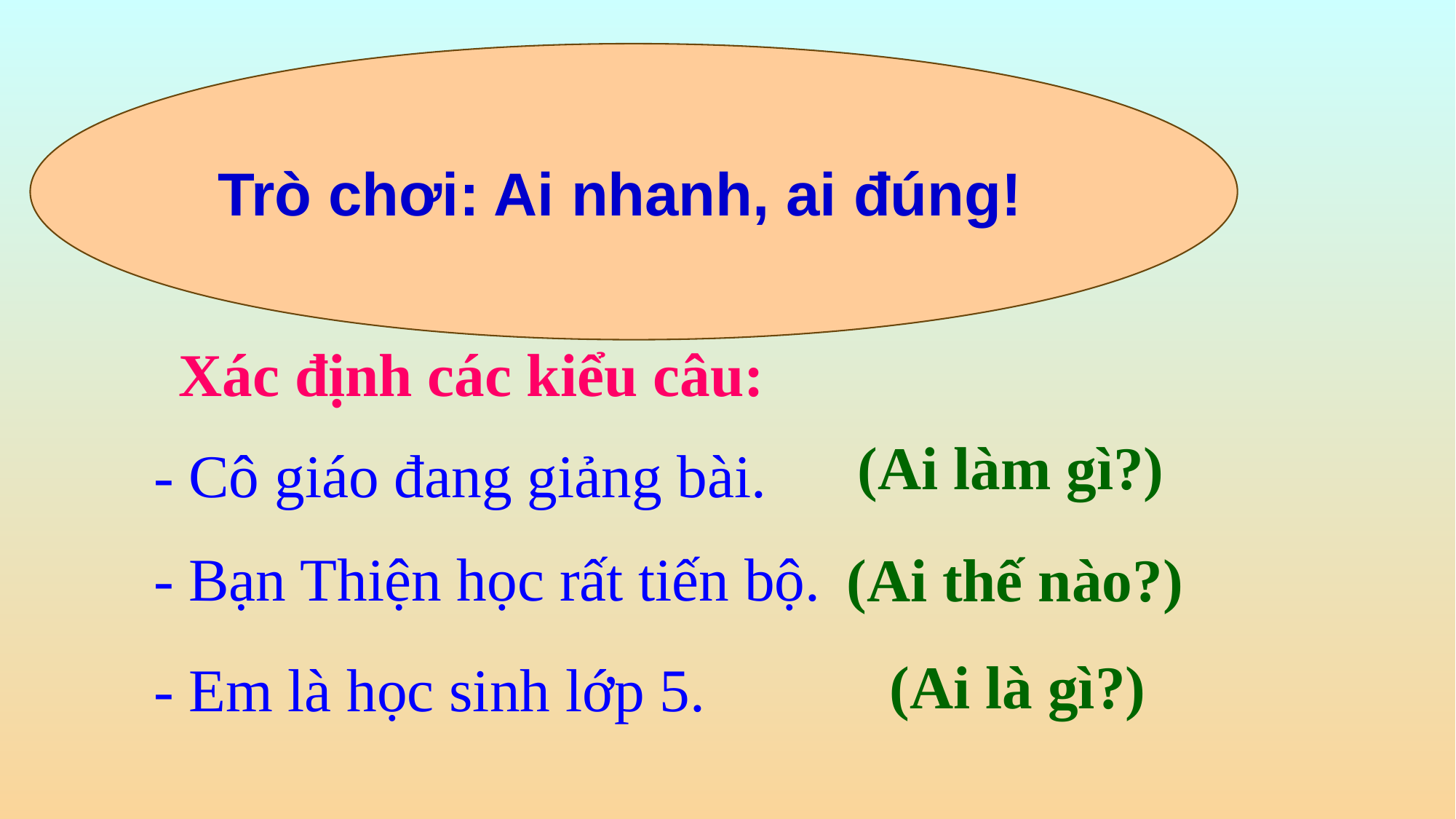

Trò chơi: Ai nhanh, ai đúng!
Xác định các kiểu câu:
(Ai làm gì?)
- Cô giáo đang giảng bài.
- Bạn Thiện học rất tiến bộ.
(Ai thế nào?)
(Ai là gì?)
- Em là học sinh lớp 5.